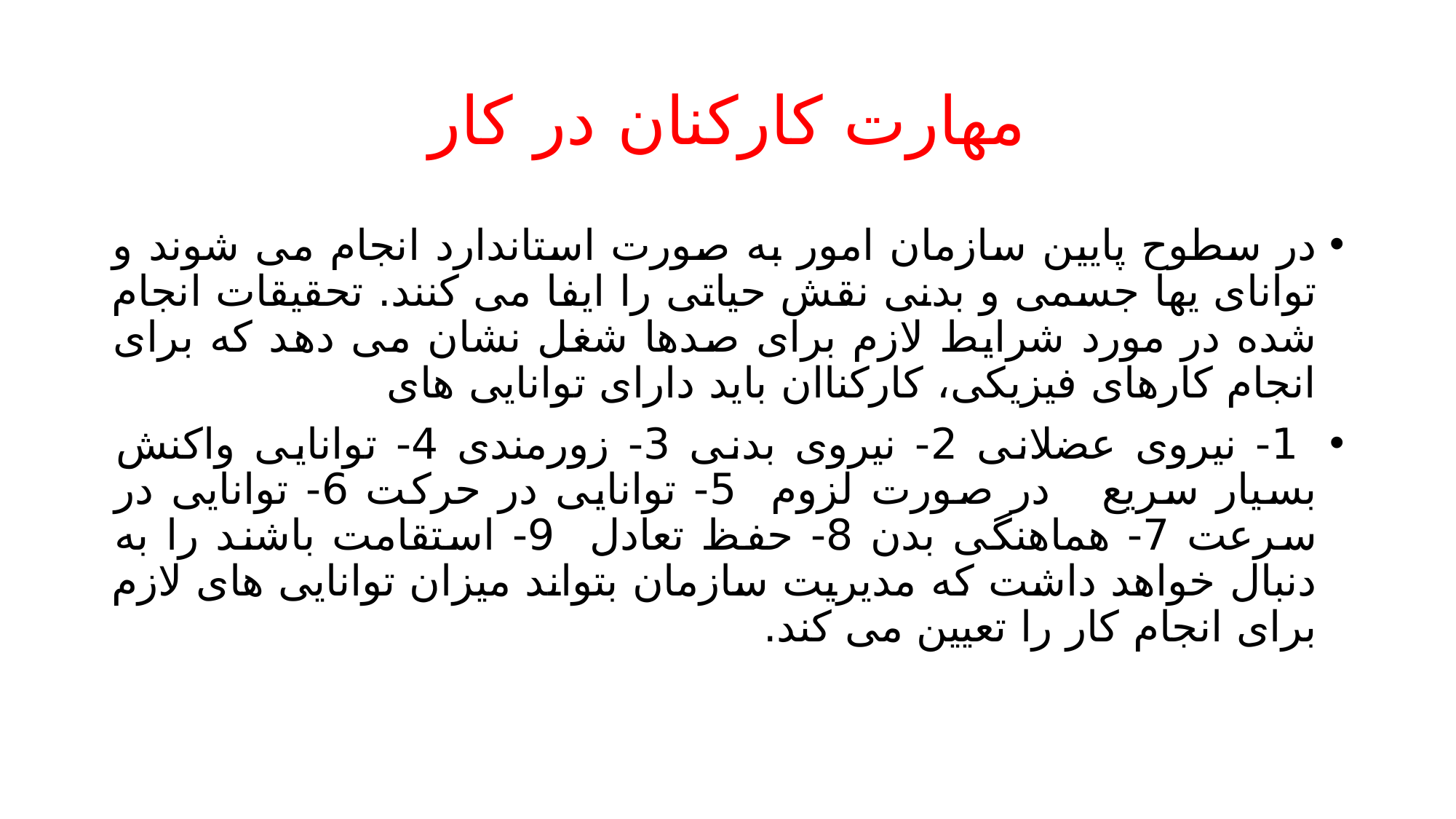

# مهارت کارکنان در کار
در سطوح پایین سازمان امور به صورت استاندارد انجام می شوند و توانای یها جسمی و بدنی نقش حیاتی را ایفا می کنند. تحقیقات انجام شده در مورد شرایط لازم برای صدها شغل نشان می دهد که برای انجام کارهای فیزیکی، کارکناان باید دارای توانایی های
 1- نیروی عضلانی 2- نیروی بدنی 3- زورمندی 4- توانایی واکنش بسیار سریع   در صورت لزوم  5- توانایی در حرکت 6- توانایی در سرعت 7- هماهنگی بدن 8- حفظ تعادل  9- استقامت باشند را به دنبال خواهد داشت که مدیریت سازمان بتواند میزان توانایی های لازم برای انجام کار را تعیین می کند.